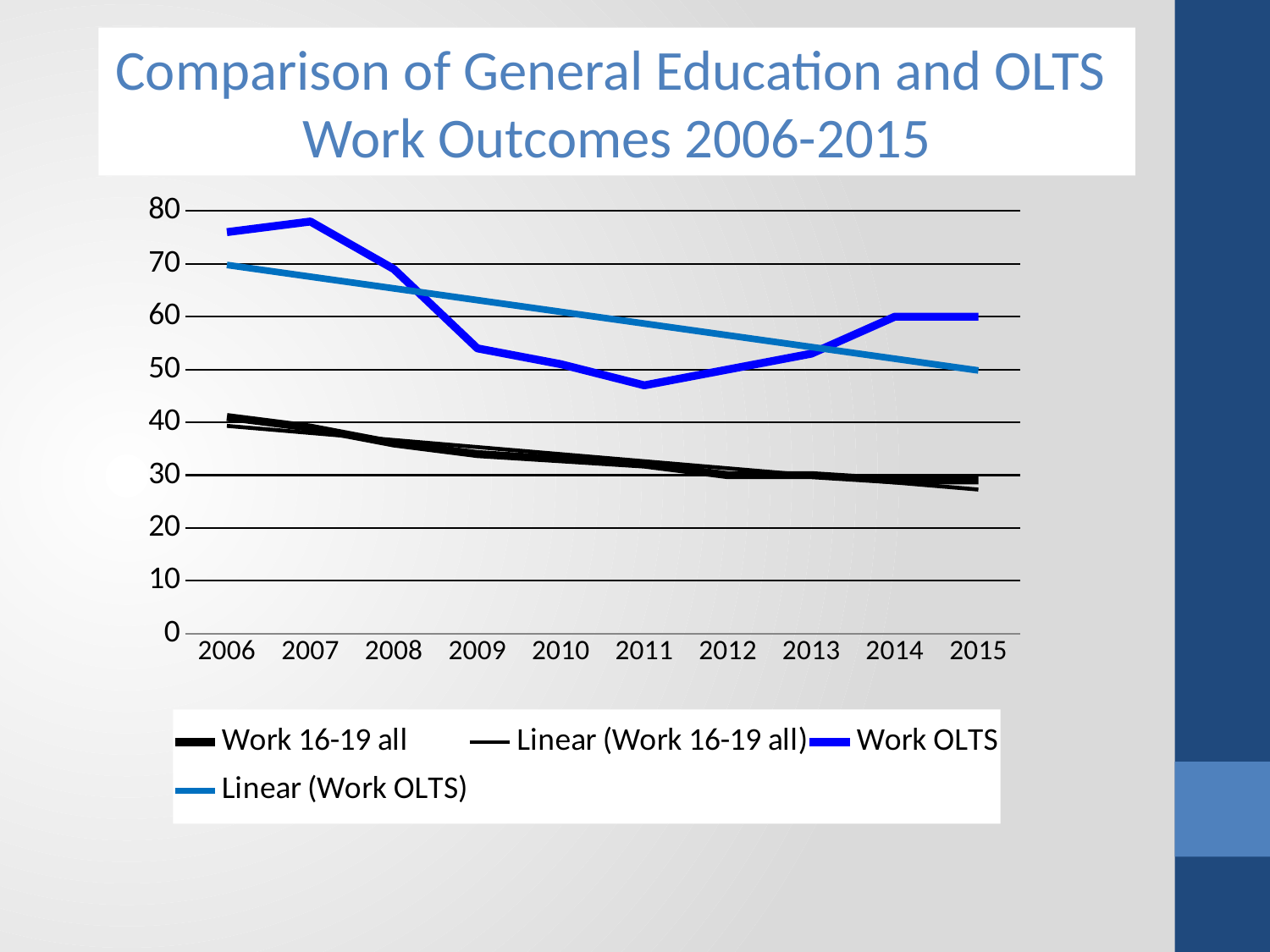

Comparison of General Education and OLTS
Work Outcomes 2006-2015

### Chart

| Category | Work 16-19 all | Work OLTS |
|---|---|---|
| 2006 | 41.0 | 76.0 |
| 2007 | 39.0 | 78.0 |
| 2008 | 36.0 | 69.0 |
| 2009 | 34.0 | 54.0 |
| 2010 | 33.0 | 51.0 |
| 2011 | 32.0 | 47.0 |
| 2012 | 30.0 | 50.0 |
| 2013 | 30.0 | 53.0 |
| 2014 | 29.0 | 60.0 |
| 2015 | 29.0 | 60.0 |